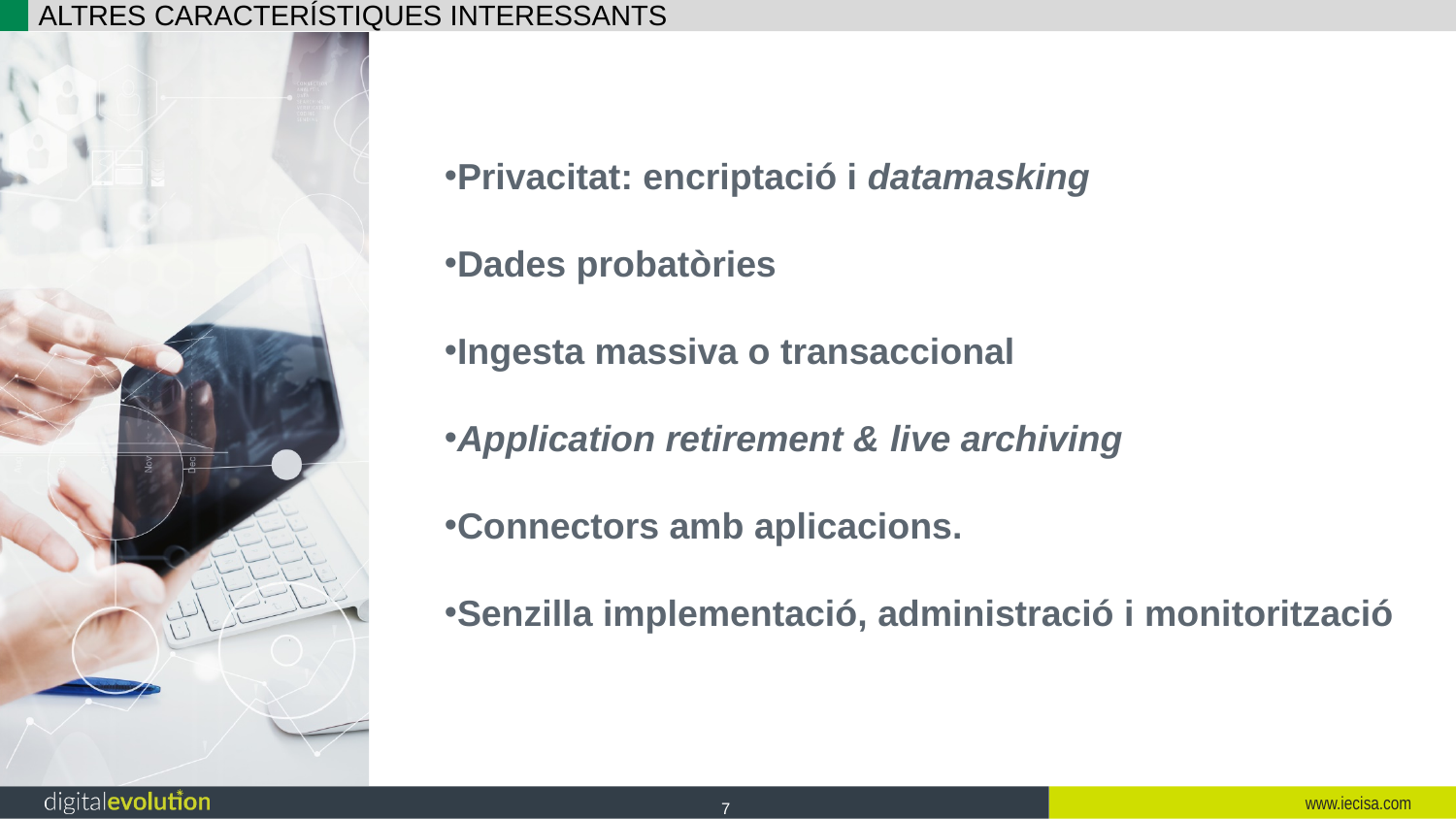

# ALTRES CARACTERÍSTIQUES INTERESSANTS
Privacitat: encriptació i datamasking

Dades probatòries

Ingesta massiva o transaccional

Application retirement & live archiving

Connectors amb aplicacions.

Senzilla implementació, administració i monitorització
7